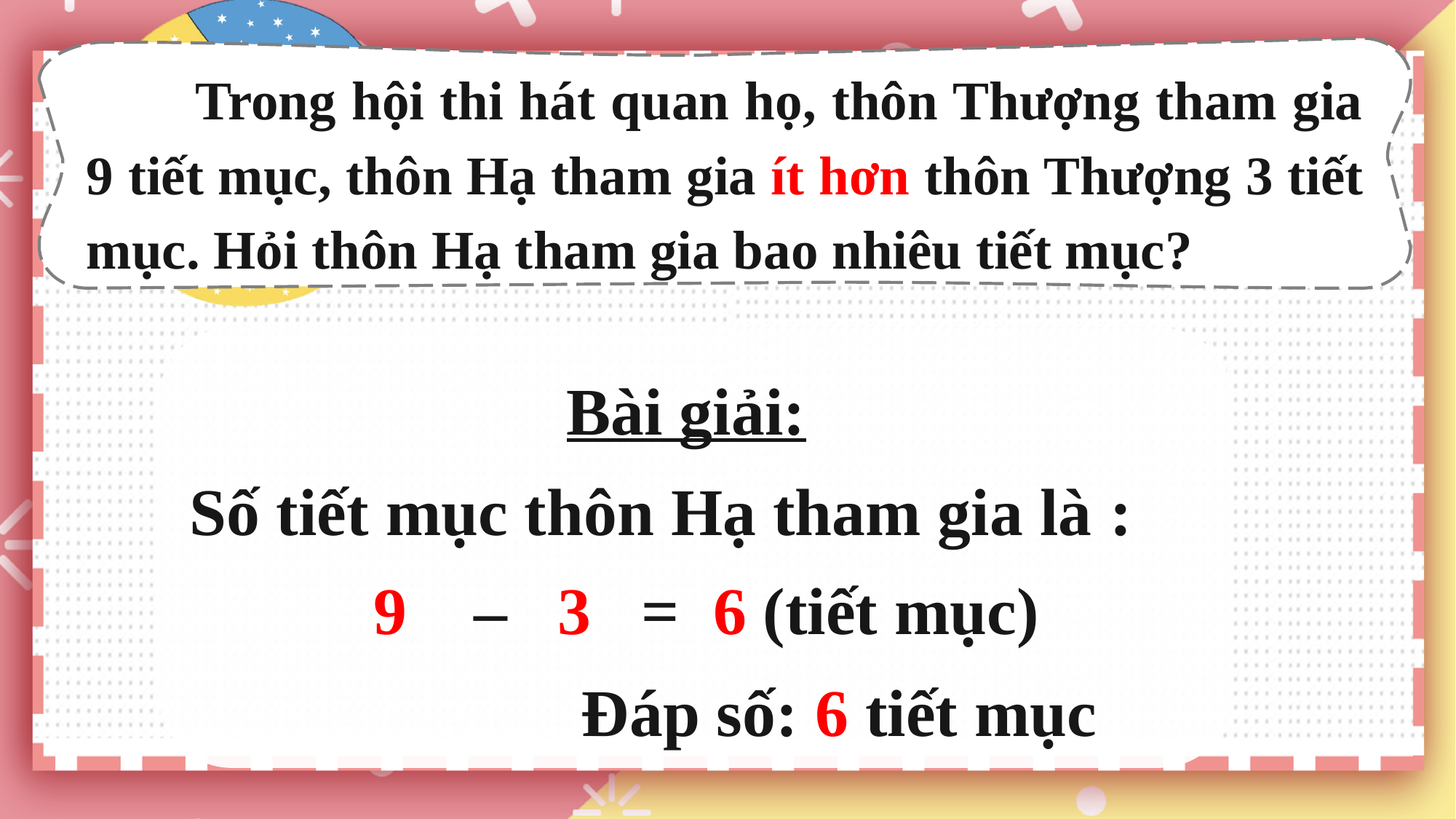

Trong hội thi hát quan họ, thôn Thượng tham gia 9 tiết mục, thôn Hạ tham gia ít hơn thôn Thượng 3 tiết mục. Hỏi thôn Hạ tham gia bao nhiêu tiết mục?

Bài giải:
Số tiết mục thôn Hạ tham gia là :
9    –   3   =  6 (tiết mục)
Đáp số: 6 tiết mục